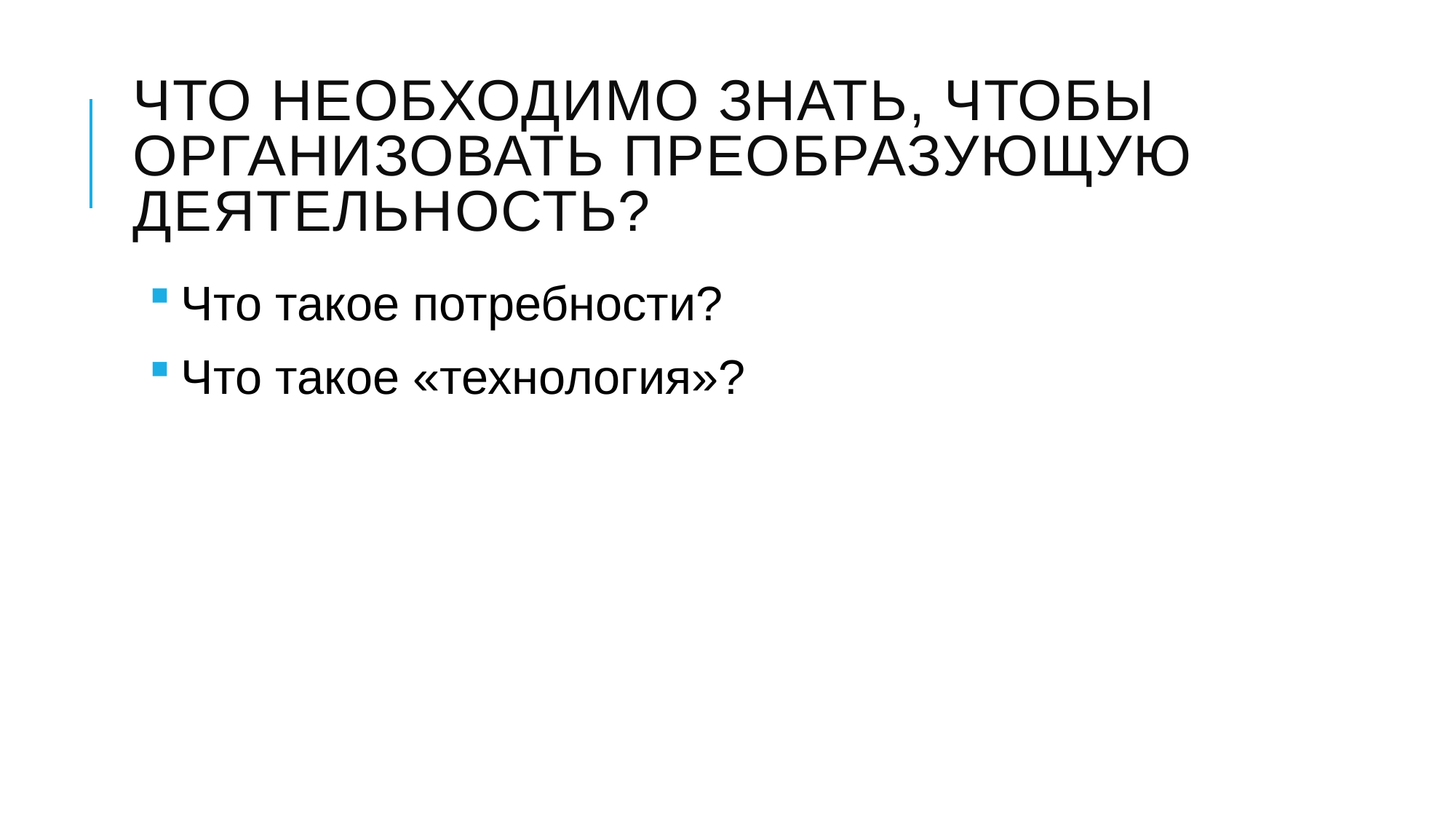

# Что необходимо знать, чтобы организовать преобразующую деятельность?
Что такое потребности?
Что такое «технология»?